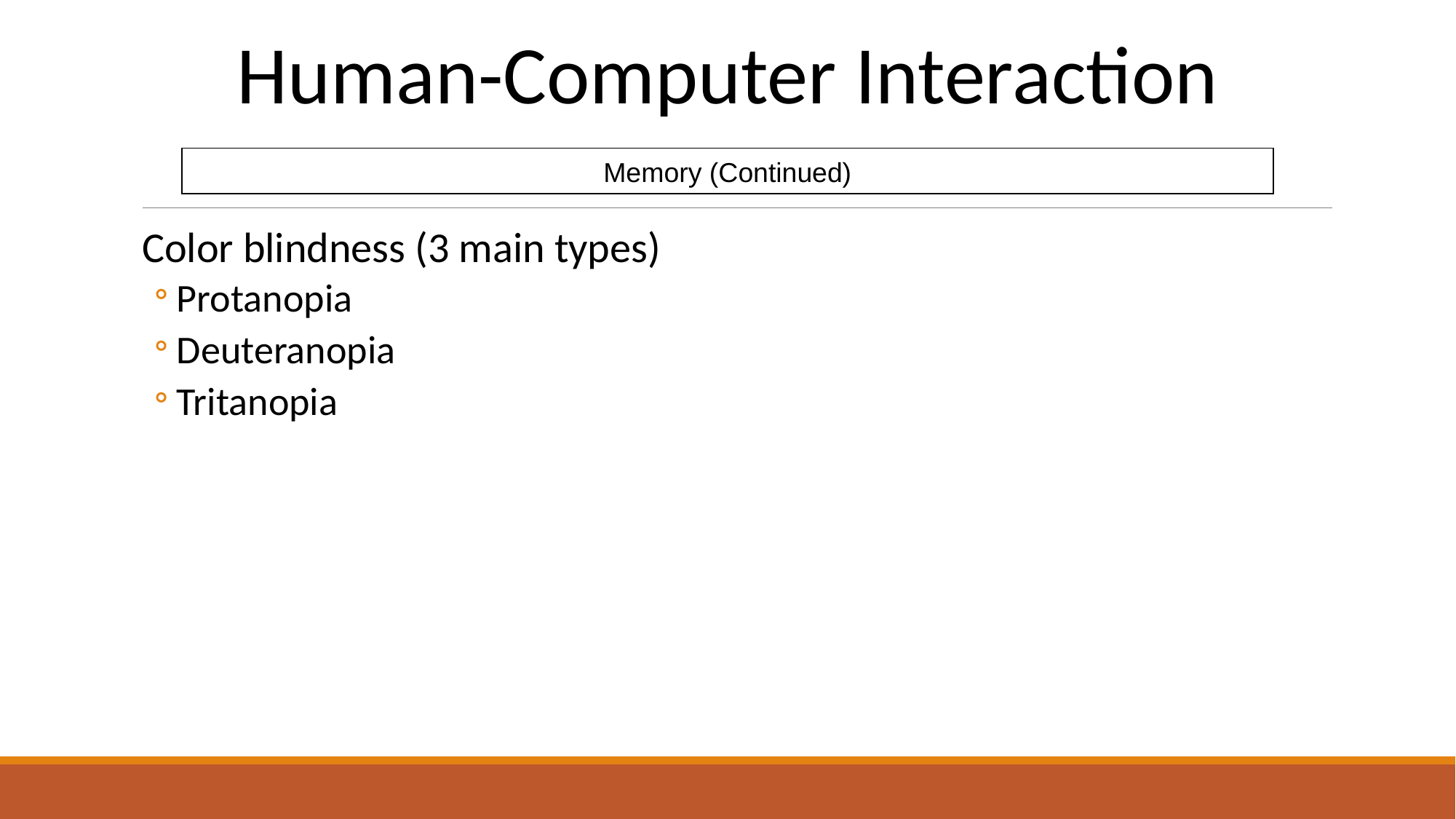

Human-Computer Interaction

Memory (Continued)
Color blindness (3 main types)
Protanopia
Deuteranopia
Tritanopia